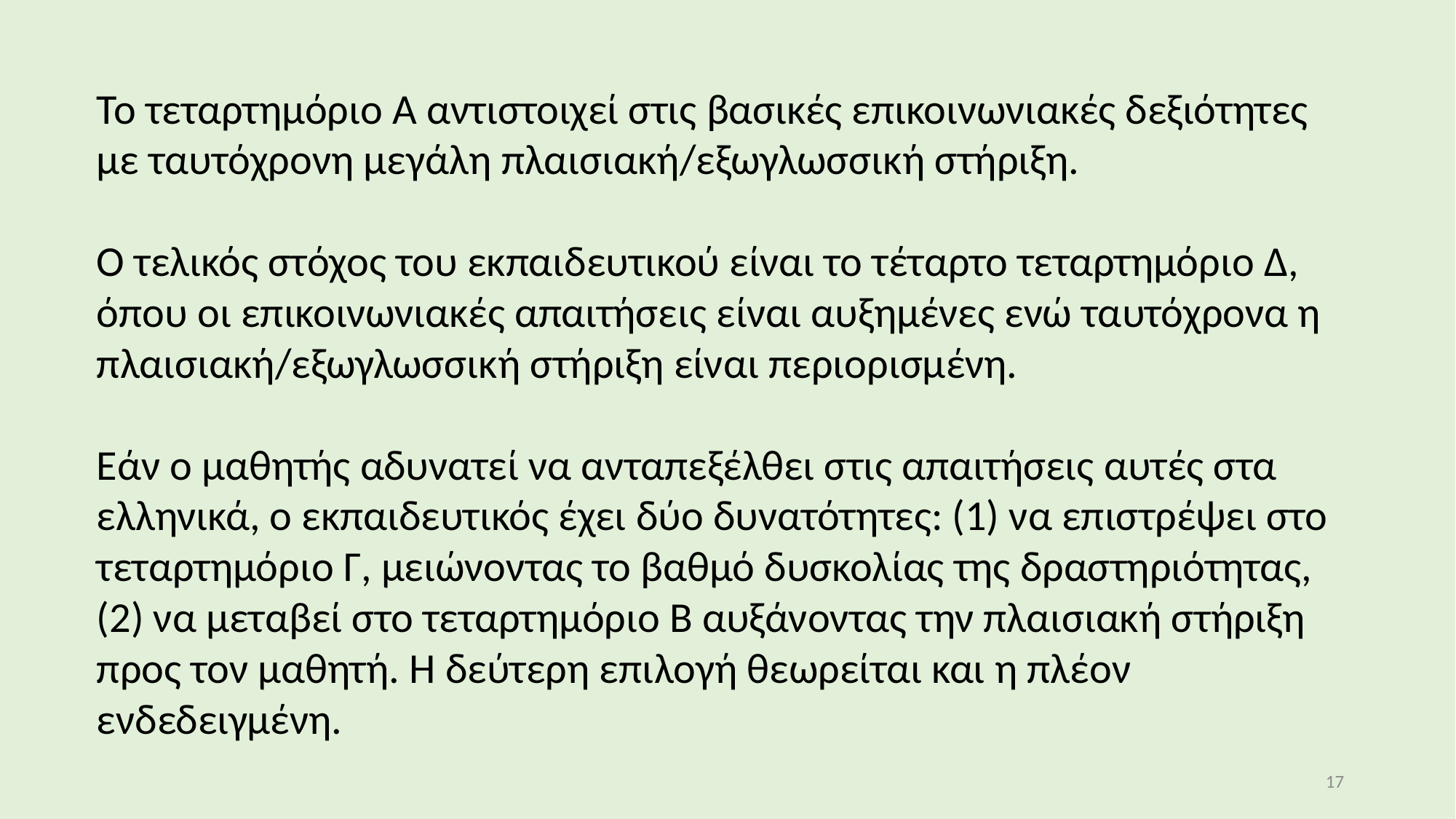

Το τεταρτημόριο Α αντιστοιχεί στις βασικές επικοινωνιακές δεξιότητες με ταυτόχρονη μεγάλη πλαισιακή/εξωγλωσσική στήριξη.

Ο τελικός στόχος του εκπαιδευτικού είναι το τέταρτο τεταρτημόριο Δ, όπου οι επικοινωνιακές απαιτήσεις είναι αυξημένες ενώ ταυτόχρονα η πλαισιακή/εξωγλωσσική στήριξη είναι περιορισμένη.

Εάν ο μαθητής αδυνατεί να ανταπεξέλθει στις απαιτήσεις αυτές στα ελληνικά, ο εκπαιδευτικός έχει δύο δυνατότητες: (1) να επιστρέψει στο τεταρτημόριο Γ, μειώνοντας το βαθμό δυσκολίας της δραστηριότητας, (2) να μεταβεί στο τεταρτημόριο Β αυξάνοντας την πλαισιακή στήριξη προς τον μαθητή. Η δεύτερη επιλογή θεωρείται και η πλέον ενδεδειγμένη.
17